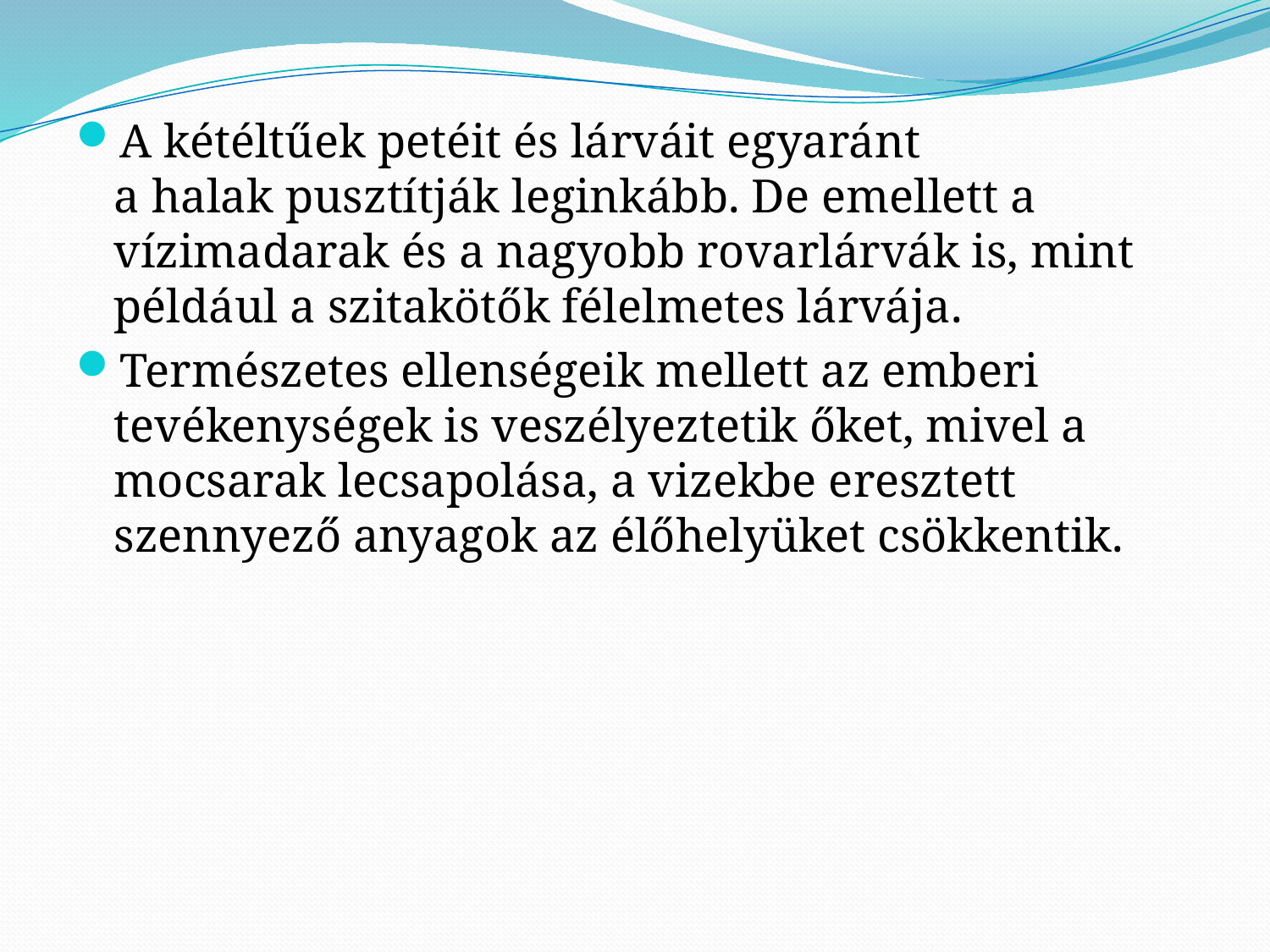

A kétéltűek petéit és lárváit egyaránt a halak pusztítják leginkább. De emellett a vízimadarak és a nagyobb rovarlárvák is, mint például a szitakötők félelmetes lárvája.
Természetes ellenségeik mellett az emberi tevékenységek is veszélyeztetik őket, mivel a mocsarak lecsapolása, a vizekbe eresztett szennyező anyagok az élőhelyüket csökkentik.